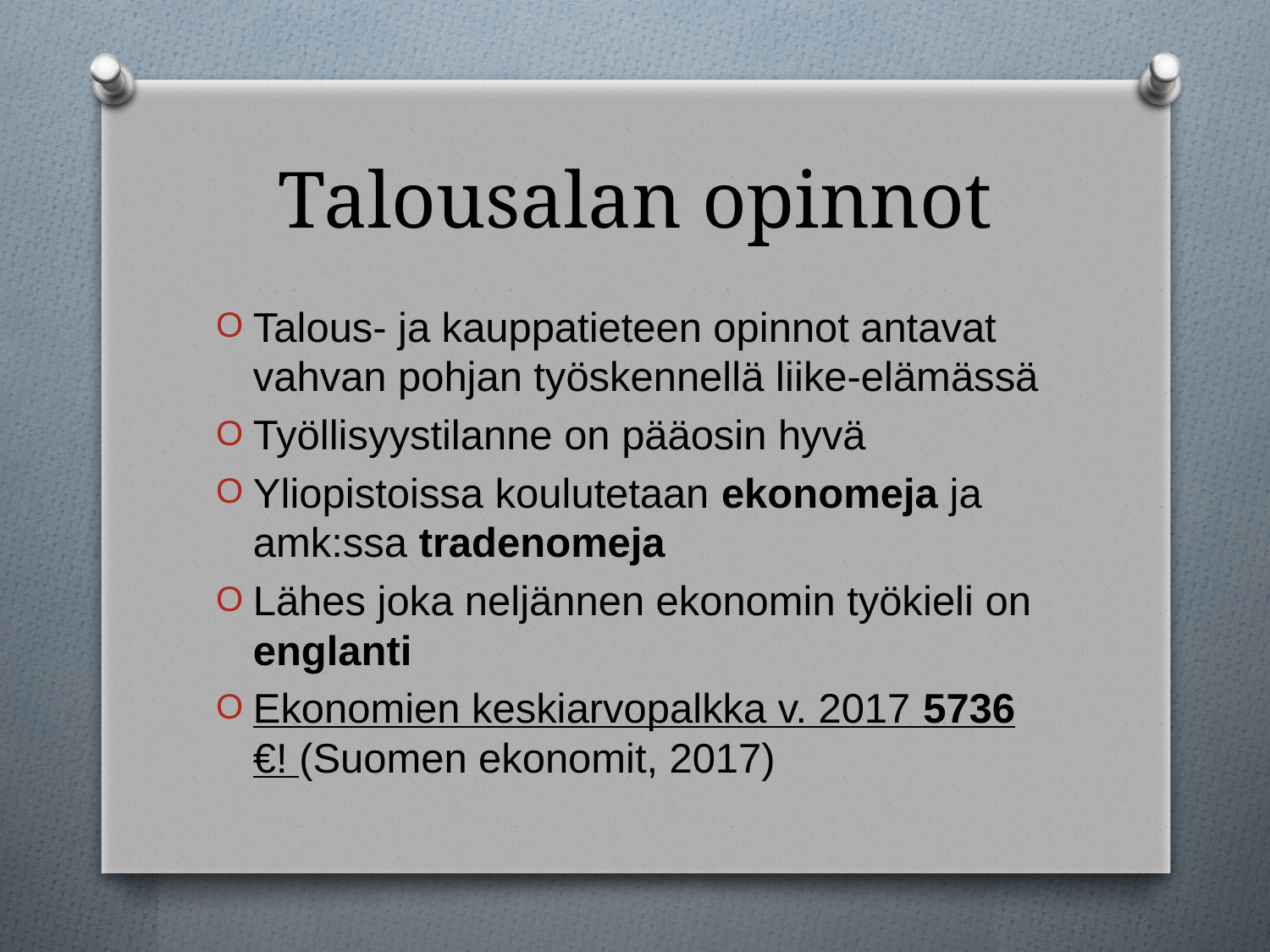

# Talousalan opinnot
Talous- ja kauppatieteen opinnot antavat vahvan pohjan työskennellä liike-elämässä
Työllisyystilanne on pääosin hyvä
Yliopistoissa koulutetaan ekonomeja ja amk:ssa tradenomeja
Lähes joka neljännen ekonomin työkieli on englanti
Ekonomien keskiarvopalkka v. 2017 5736 €! (Suomen ekonomit, 2017)